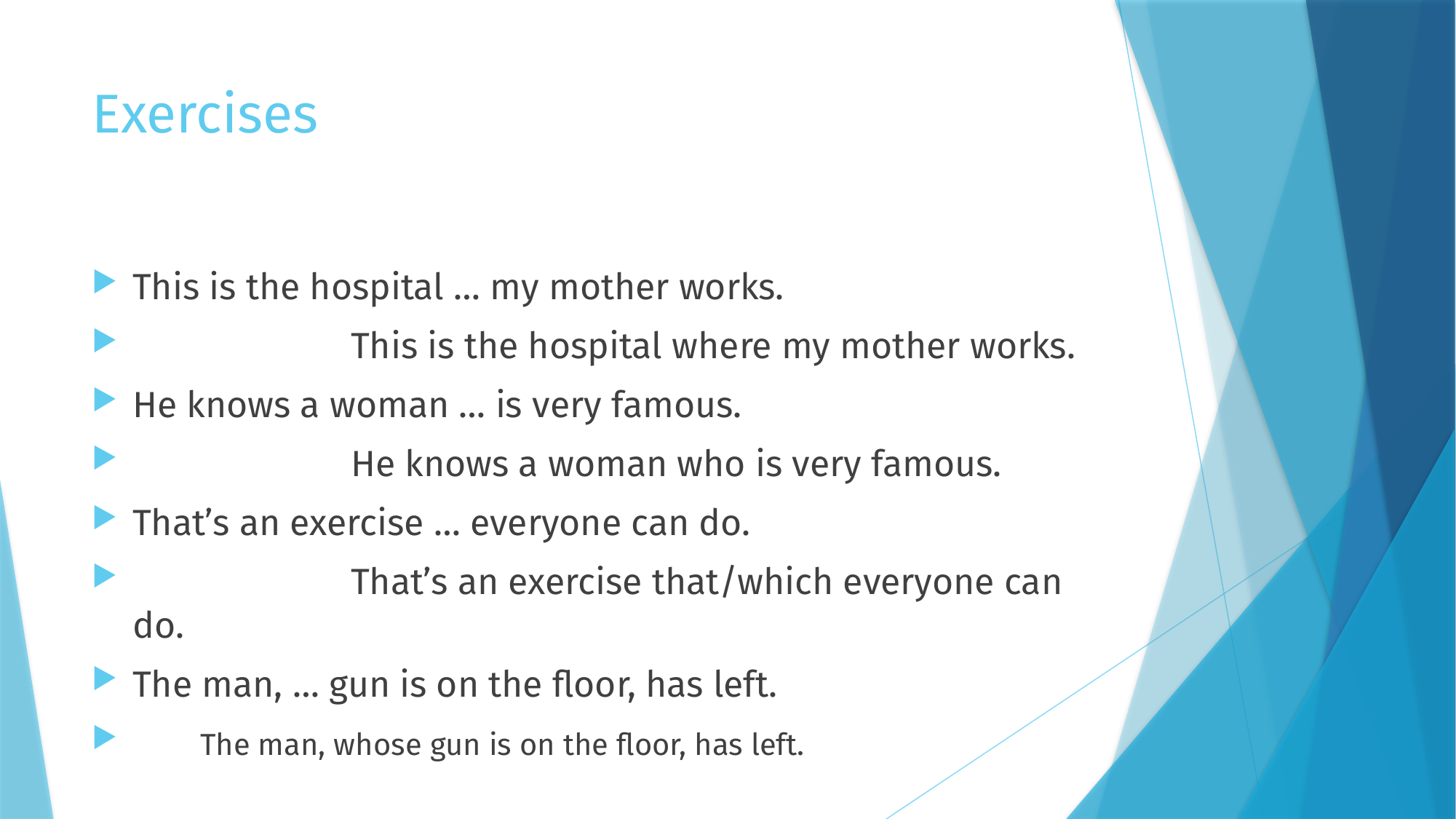

# Exercises
This is the hospital … my mother works.
 		This is the hospital where my mother works.
He knows a woman … is very famous.
 		He knows a woman who is very famous.
That’s an exercise … everyone can do.
 		That’s an exercise that/which everyone can do.
The man, … gun is on the floor, has left.
       The man, whose gun is on the floor, has left.